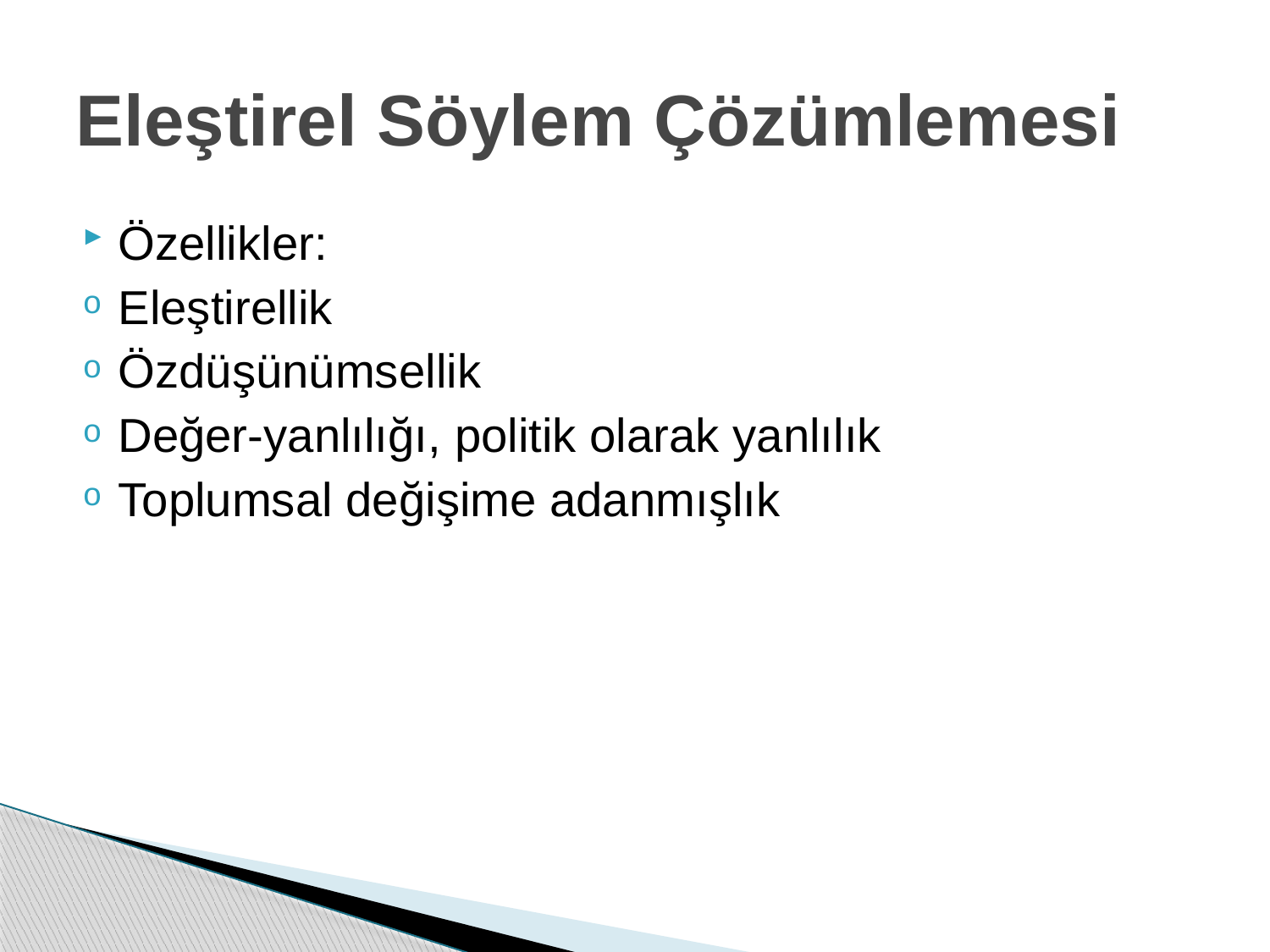

# Eleştirel Söylem Çözümlemesi
Özellikler:
Eleştirellik
Özdüşünümsellik
Değer-yanlılığı, politik olarak yanlılık
Toplumsal değişime adanmışlık